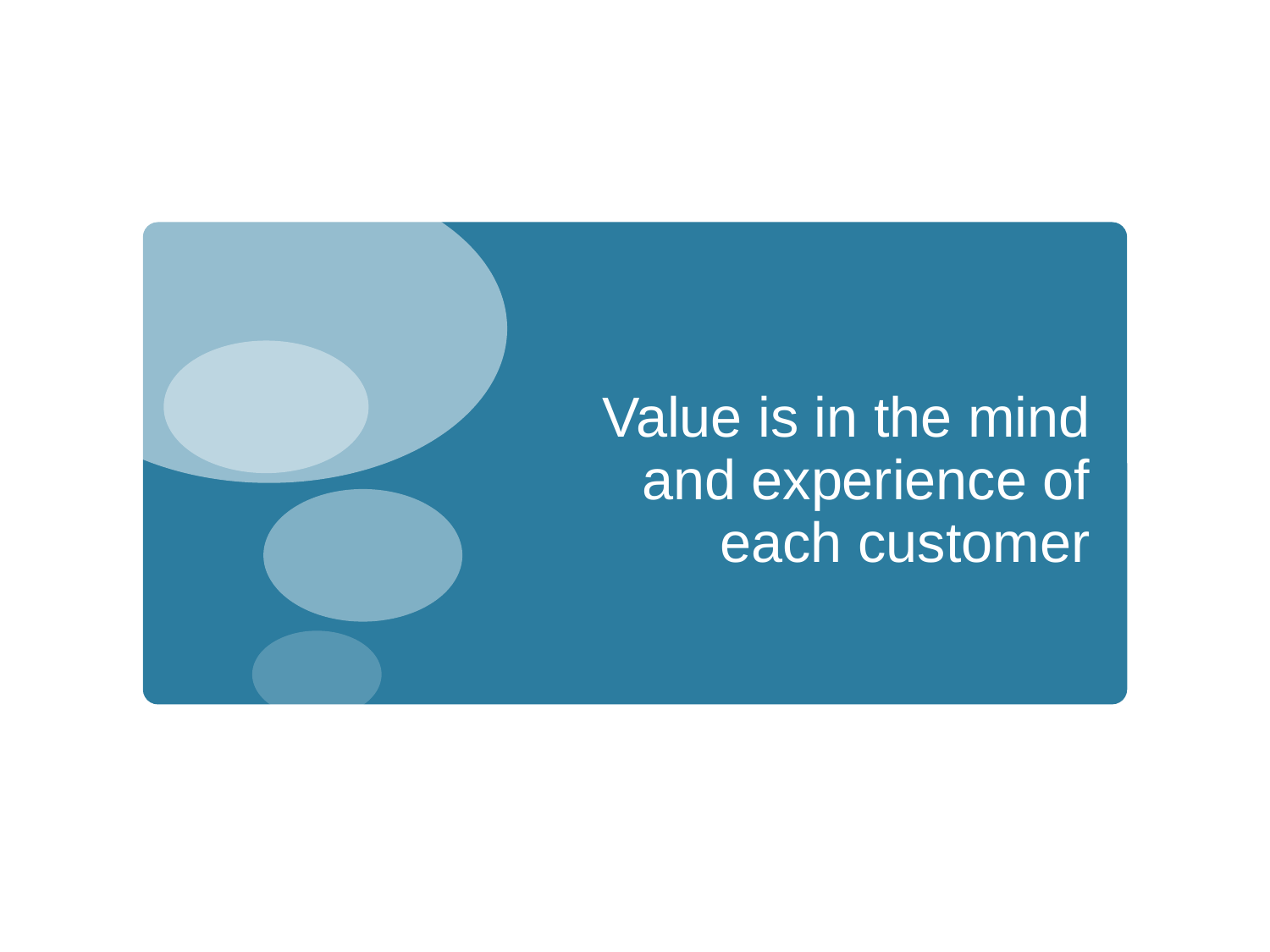

# Value is in the mind and experience of each customer